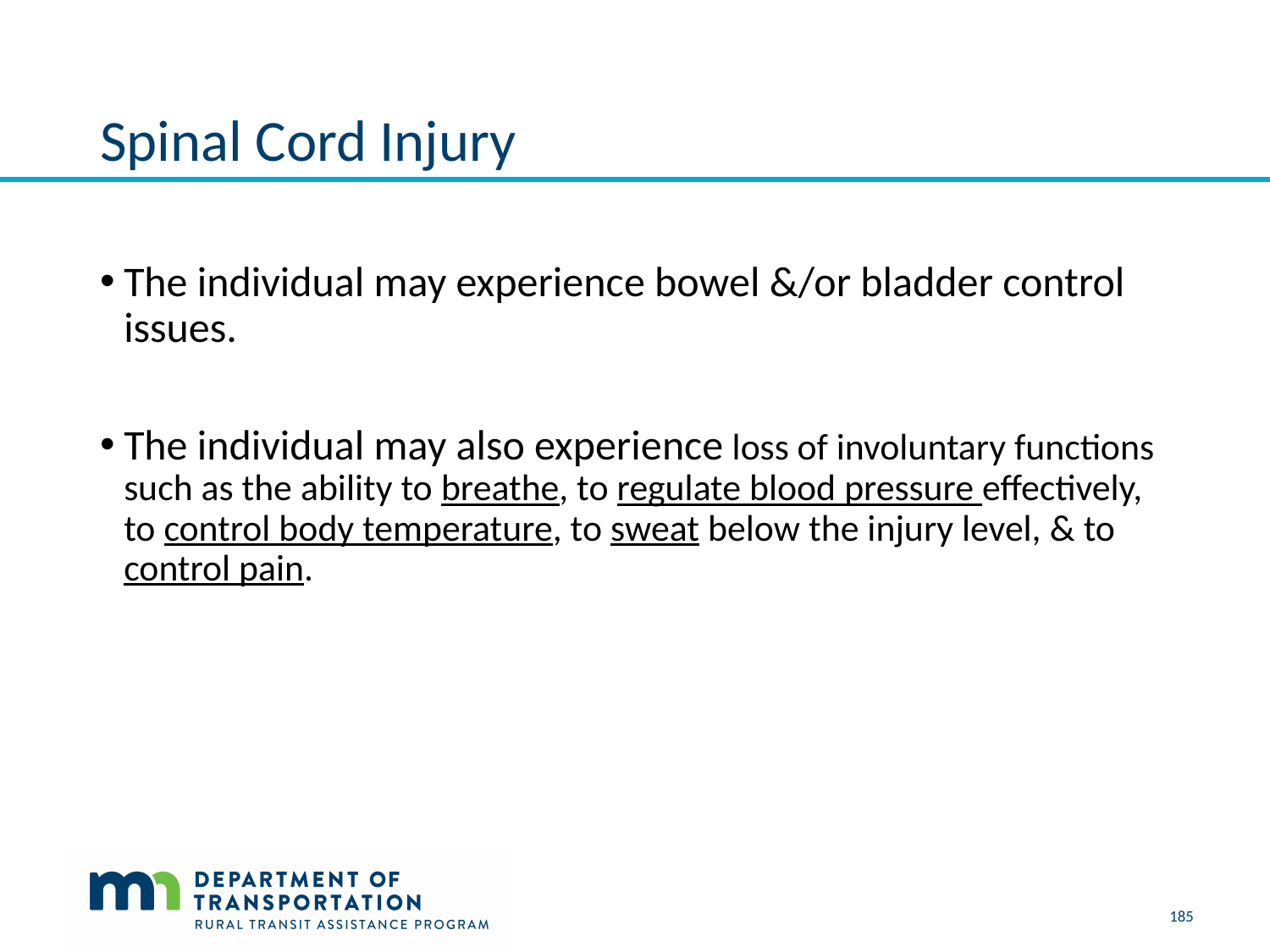

# Spinal Cord Injury
The individual may experience bowel &/or bladder control issues.

The individual may also experience loss of involuntary functions such as the ability to breathe, to regulate blood pressure effectively, to control body temperature, to sweat below the injury level, & to control pain.

185